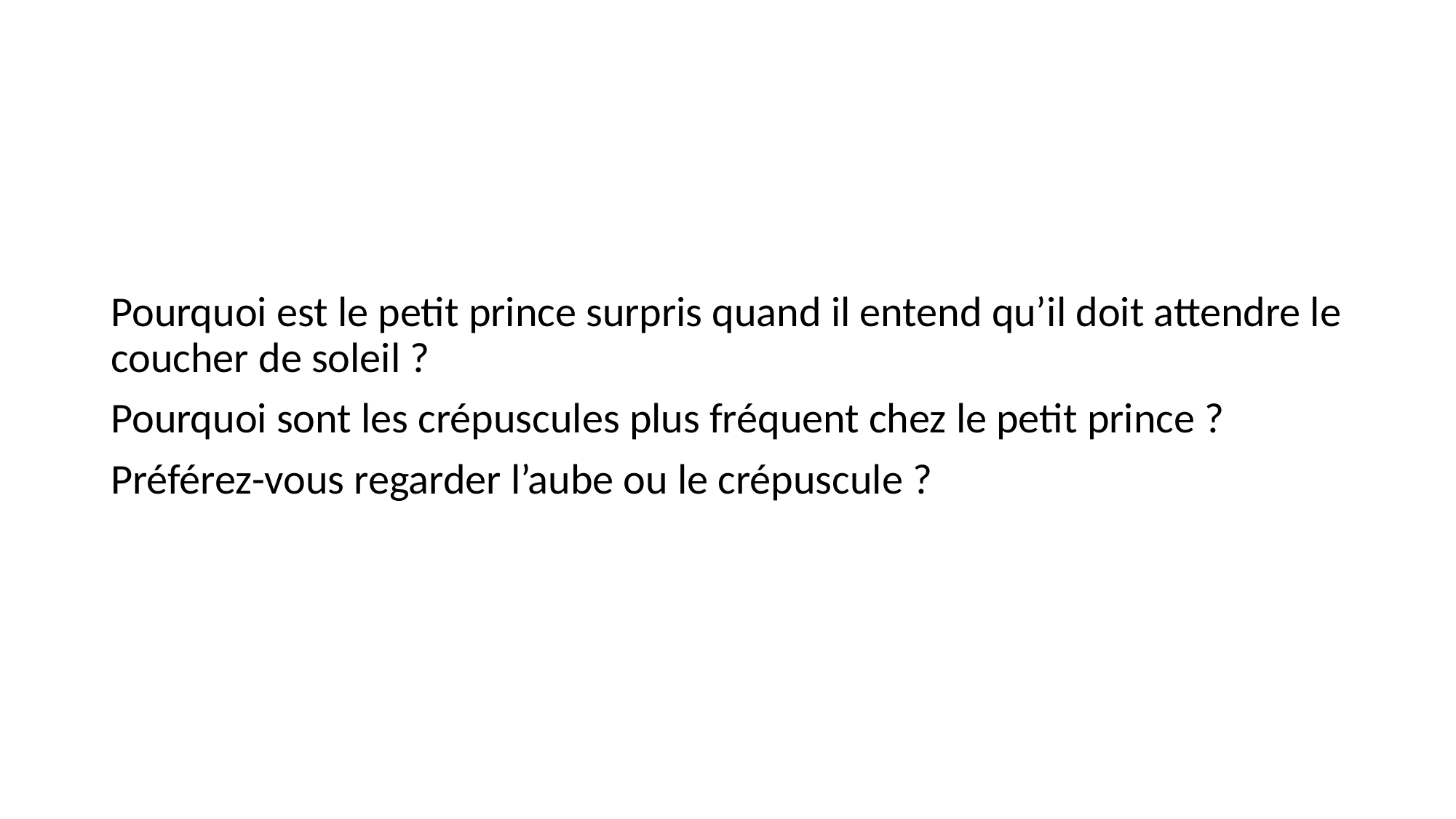

#

Pourquoi est le petit prince surpris quand il entend qu’il doit attendre le coucher de soleil ?
Pourquoi sont les crépuscules plus fréquent chez le petit prince ?
Préférez-vous regarder l’aube ou le crépuscule ?